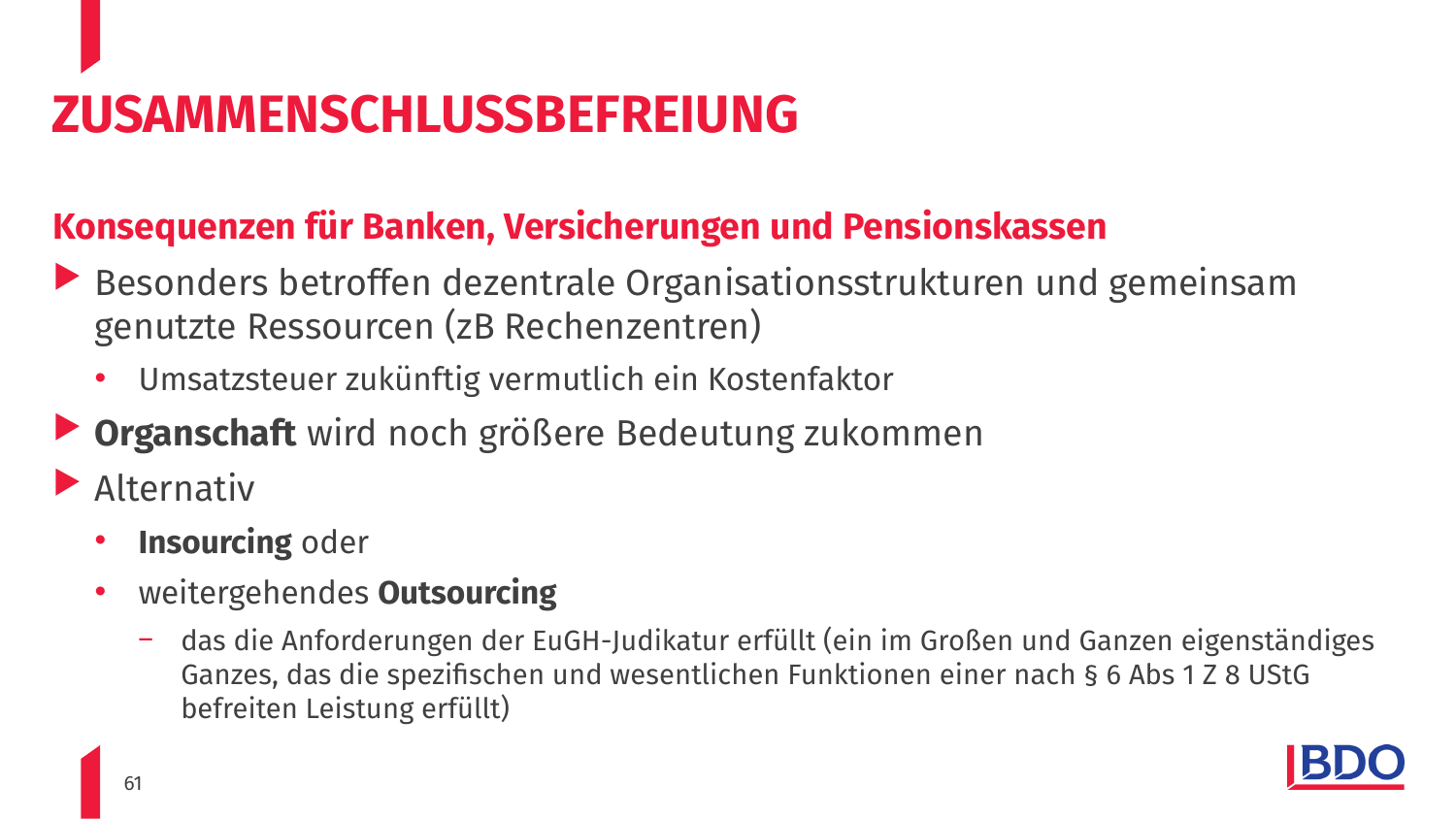

# zusammenschlussbefreiung

Konsequenzen für Banken, Versicherungen und Pensionskassen
Besonders betroffen dezentrale Organisationsstrukturen und gemeinsam genutzte Ressourcen (zB Rechenzentren)
Umsatzsteuer zukünftig vermutlich ein Kostenfaktor
Organschaft wird noch größere Bedeutung zukommen
Alternativ
Insourcing oder
weitergehendes Outsourcing
das die Anforderungen der EuGH-Judikatur erfüllt (ein im Großen und Ganzen eigenständiges Ganzes, das die spezifischen und wesentlichen Funktionen einer nach § 6 Abs 1 Z 8 UStG befreiten Leistung erfüllt)